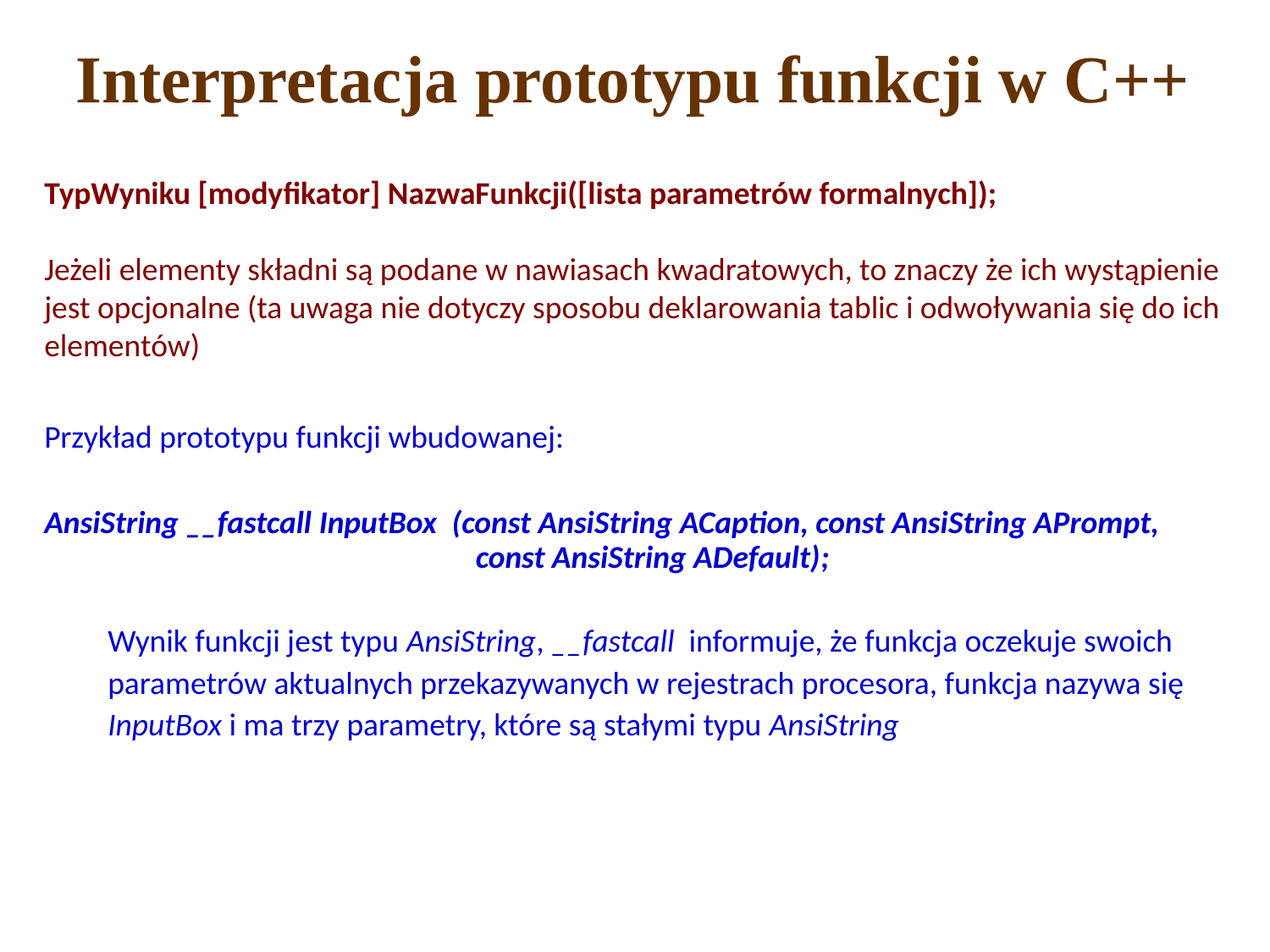

# Interpretacja prototypu funkcji w C++
TypWyniku [modyfikator] NazwaFunkcji([lista parametrów formalnych]);

Jeżeli elementy składni są podane w nawiasach kwadratowych, to znaczy że ich wystąpienie jest opcjonalne (ta uwaga nie dotyczy sposobu deklarowania tablic i odwoływania się do ich elementów)

Przykład prototypu funkcji wbudowanej:

AnsiString __fastcall InputBox  (const AnsiString ACaption, const AnsiString APrompt,
			       const AnsiString ADefault);

Wynik funkcji jest typu AnsiString, __fastcall  informuje, że funkcja oczekuje swoich parametrów aktualnych przekazywanych w rejestrach procesora, funkcja nazywa się InputBox i ma trzy parametry, które są stałymi typu AnsiString